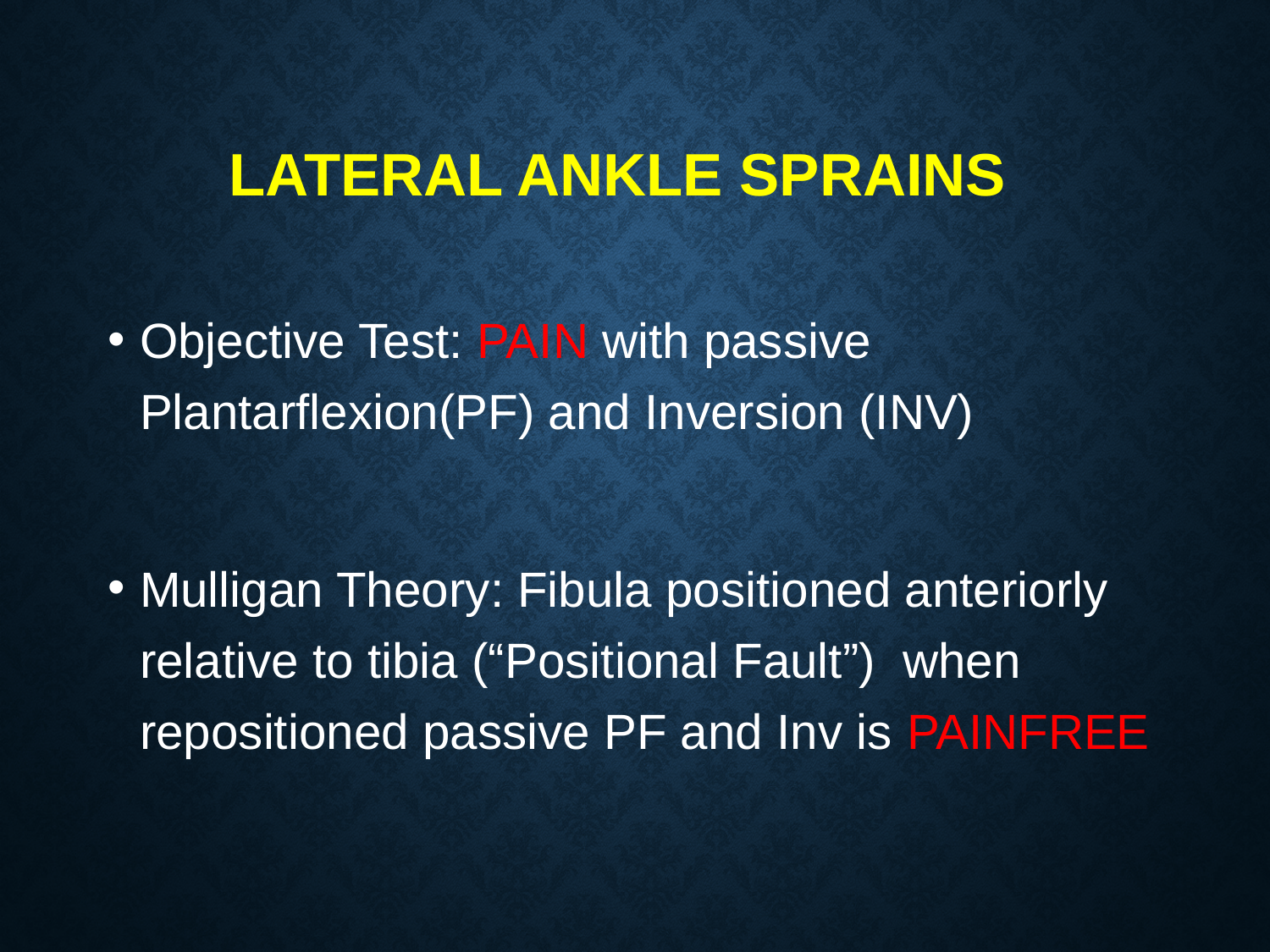

# Lateral Ankle Sprains
Objective Test: PAIN with passive Plantarflexion(PF) and Inversion (INV)

Mulligan Theory: Fibula positioned anteriorly relative to tibia (“Positional Fault”)  when repositioned passive PF and Inv is PAINFREE